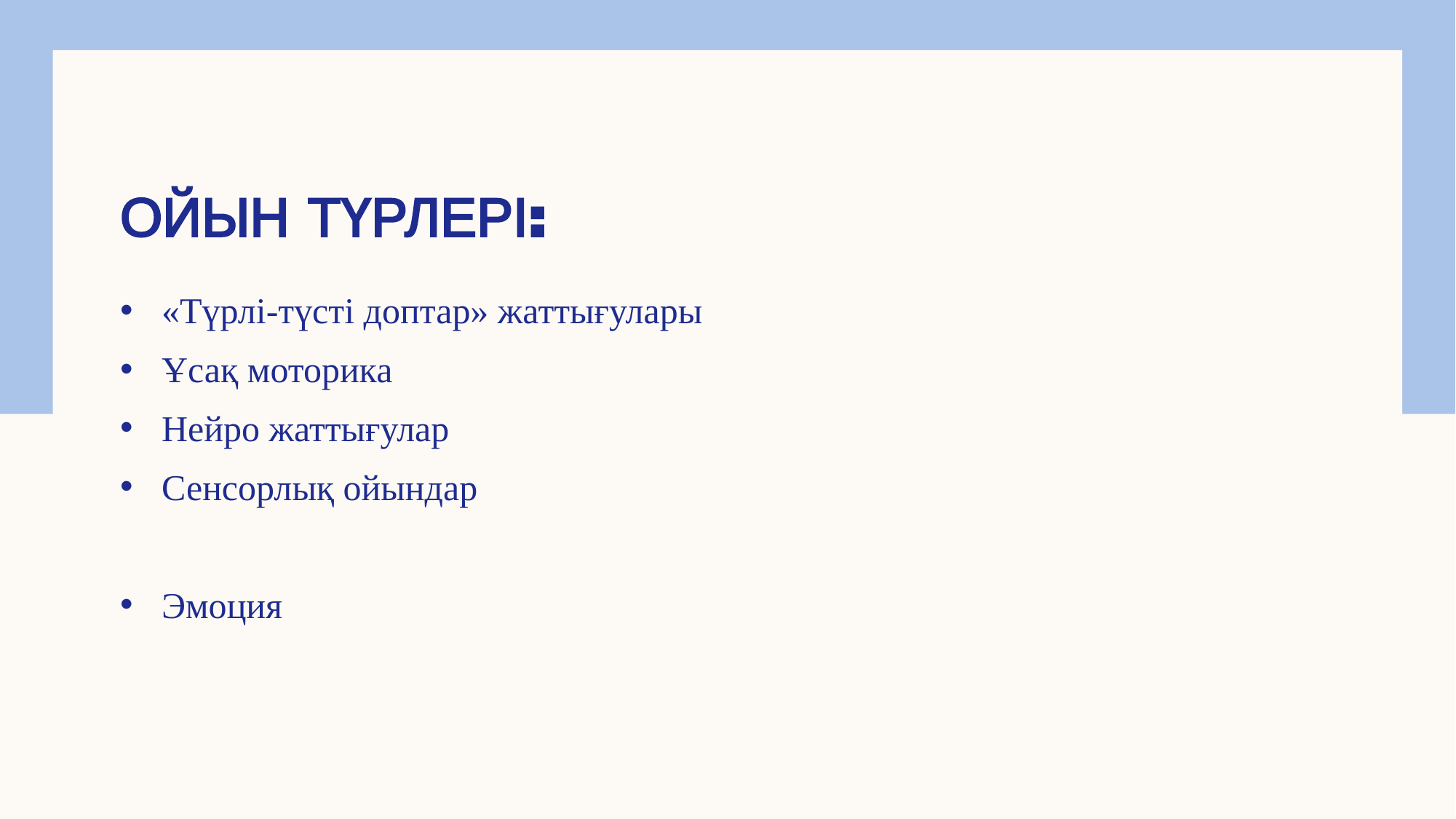

7
# Ойын түрлері:
«Түрлі-түсті доптар» жаттығулары
Ұсақ моторика
Нейро жаттығулар
Сенсорлық ойындар

Эмоция